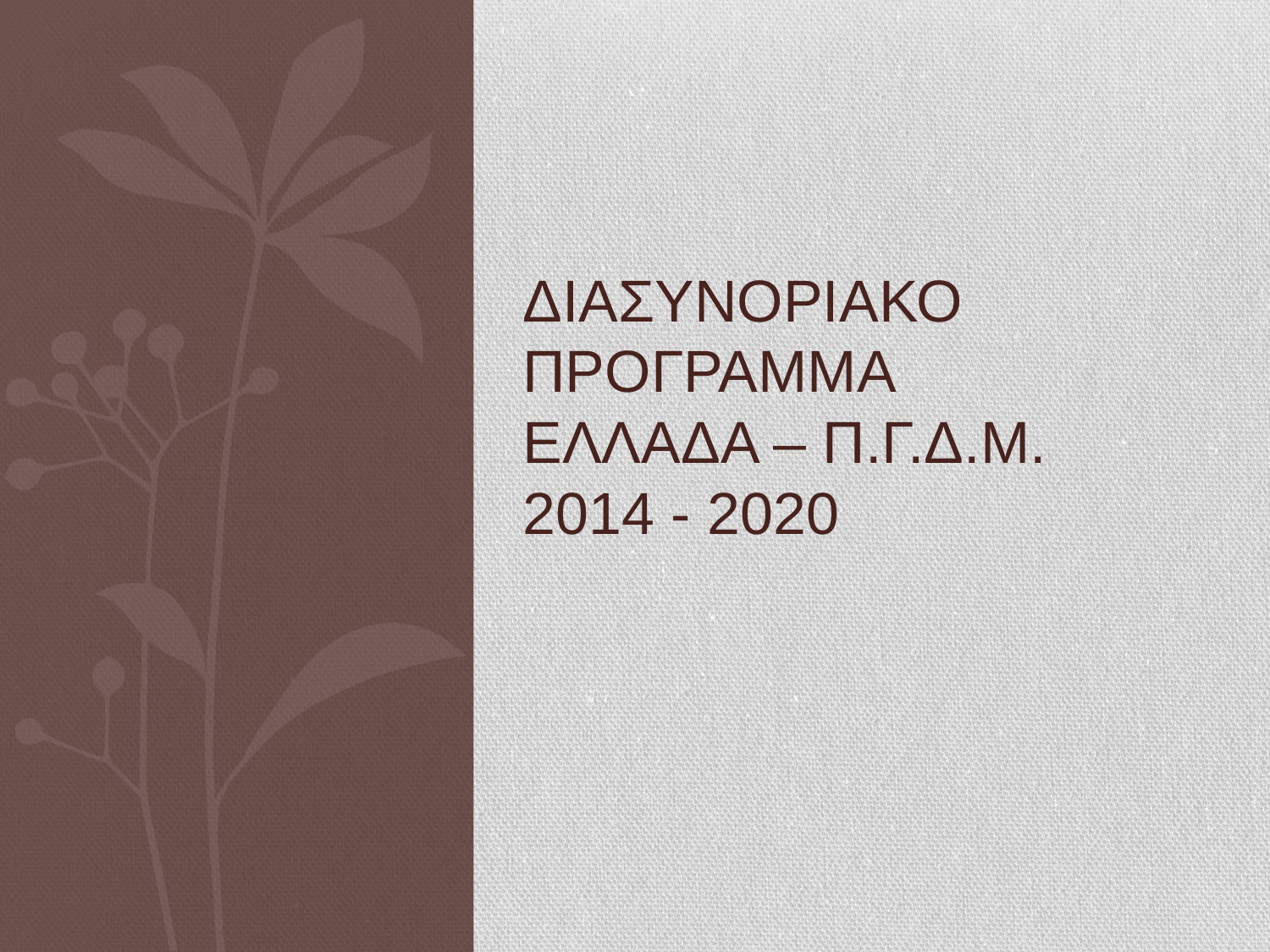

# ΔΙΑΣΥΝΟΡΙΑΚΟ ΠροΓΡΑΜΜΑ ΕΛΛΑΔΑ – Π.Γ.Δ.Μ. 2014 - 2020